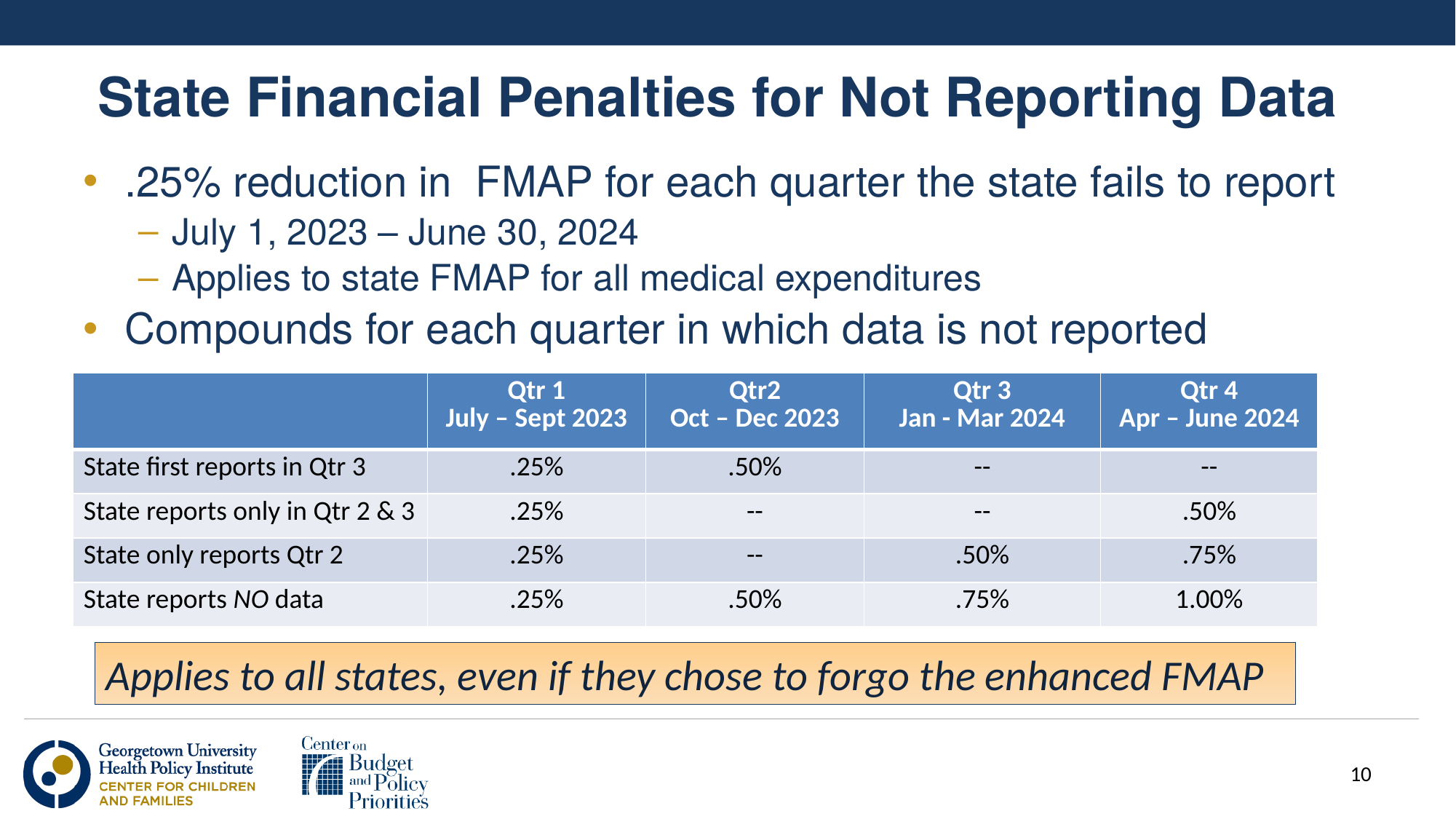

State Financial Penalties for Not Reporting Data
.25% reduction in  FMAP for each quarter the state fails to report
July 1, 2023 – June 30, 2024
Applies to state FMAP for all medical expenditures
Compounds for each quarter in which data is not reported

|  | Qtr 1 July – Sept 2023 | Qtr2 Oct – Dec 2023 | Qtr 3 Jan - Mar 2024 | Qtr 4 Apr – June 2024 |
| --- | --- | --- | --- | --- |
| State first reports in Qtr 3 | .25% | .50% | -- | -- |
| State reports only in Qtr 2 & 3 | .25% | -- | -- | .50% |
| State only reports Qtr 2 | .25% | -- | .50% | .75% |
| State reports NO data | .25% | .50% | .75% | 1.00% |
Applies to all states, even if they chose to forgo the enhanced FMAP
10